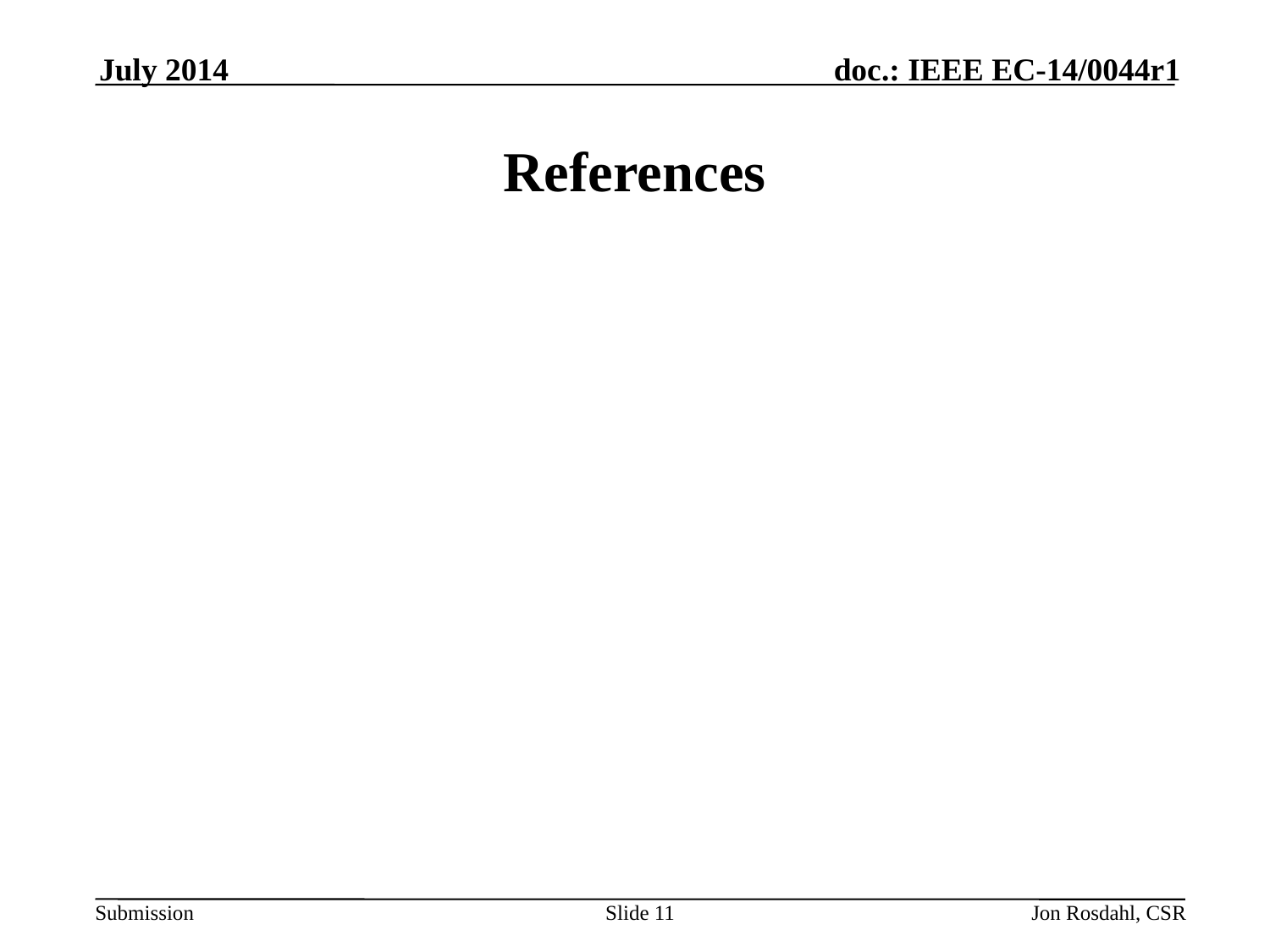

July 2014
# References

Slide 11
Jon Rosdahl, CSR